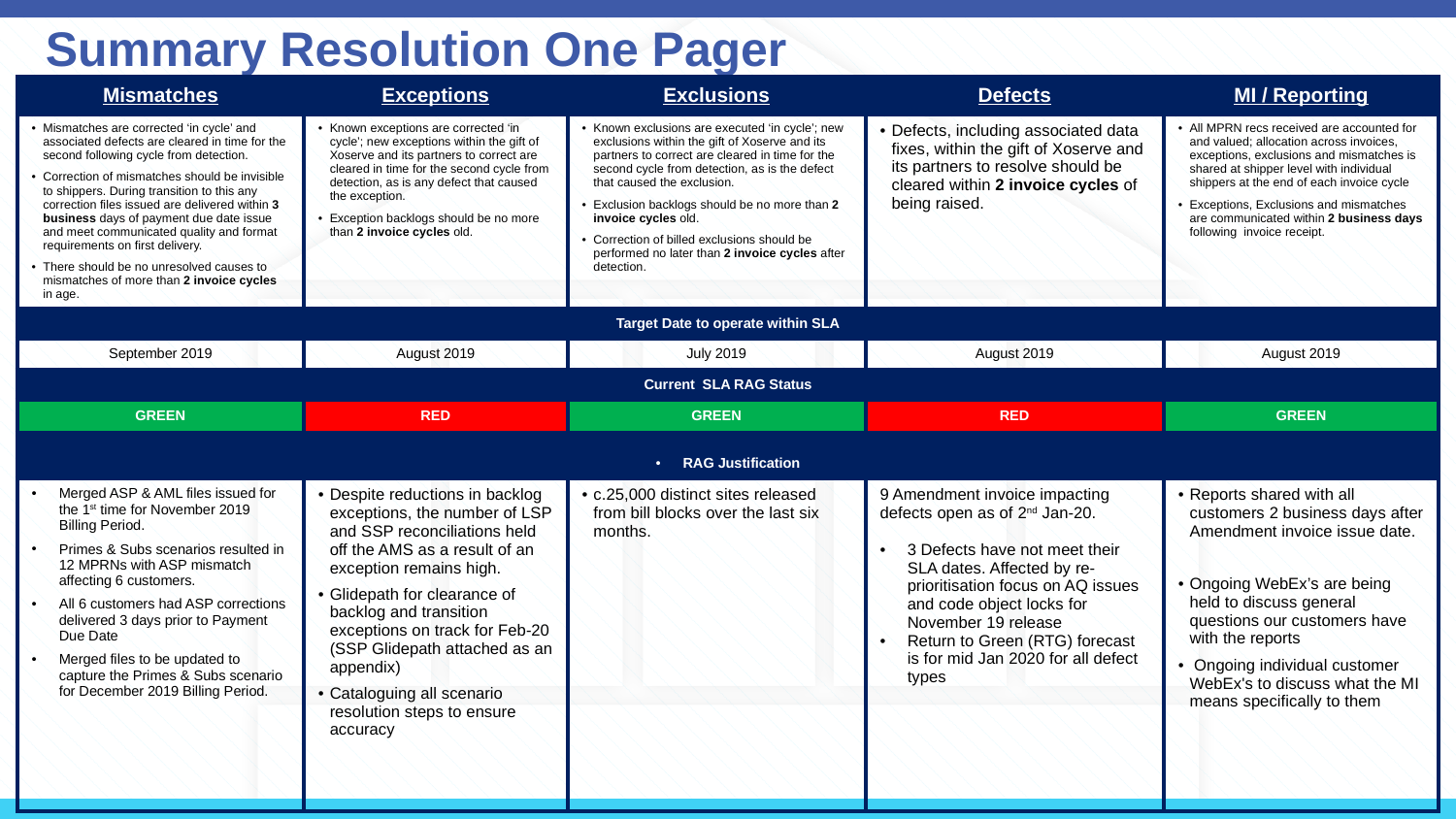

# Summary Resolution One Pager
| Mismatches | Exceptions | Exclusions | Defects | MI / Reporting |
| --- | --- | --- | --- | --- |
| Mismatches are corrected ‘in cycle’ and associated defects are cleared in time for the second following cycle from detection. Correction of mismatches should be invisible to shippers. During transition to this any correction files issued are delivered within 3 business days of payment due date issue and meet communicated quality and format requirements on first delivery. There should be no unresolved causes to mismatches of more than 2 invoice cycles in age. | Known exceptions are corrected ‘in cycle’; new exceptions within the gift of Xoserve and its partners to correct are cleared in time for the second cycle from detection, as is any defect that caused the exception. Exception backlogs should be no more than 2 invoice cycles old. | Known exclusions are executed ‘in cycle’; new exclusions within the gift of Xoserve and its partners to correct are cleared in time for the second cycle from detection, as is the defect that caused the exclusion. Exclusion backlogs should be no more than 2 invoice cycles old. Correction of billed exclusions should be performed no later than 2 invoice cycles after detection. | Defects, including associated data fixes, within the gift of Xoserve and its partners to resolve should be cleared within 2 invoice cycles of being raised. | All MPRN recs received are accounted for and valued; allocation across invoices, exceptions, exclusions and mismatches is shared at shipper level with individual shippers at the end of each invoice cycle Exceptions, Exclusions and mismatches are communicated within 2 business days following  invoice receipt. |
| Target Date to operate within SLA |  |  |  |  |
| September 2019 | August 2019 | July 2019 | August 2019 | August 2019 |
| Current SLA RAG Status |  |  |  |  |
| GREEN | RED | GREEN | RED | GREEN |
| RAG Justification |  |  |  |  |
| Merged ASP & AML files issued for the 1st time for November 2019 Billing Period. Primes & Subs scenarios resulted in 12 MPRNs with ASP mismatch affecting 6 customers. All 6 customers had ASP corrections delivered 3 days prior to Payment Due Date Merged files to be updated to capture the Primes & Subs scenario for December 2019 Billing Period. | Despite reductions in backlog exceptions, the number of LSP and SSP reconciliations held off the AMS as a result of an exception remains high. Glidepath for clearance of backlog and transition exceptions on track for Feb-20 (SSP Glidepath attached as an appendix) Cataloguing all scenario resolution steps to ensure accuracy | c.25,000 distinct sites released from bill blocks over the last six months. | 9 Amendment invoice impacting defects open as of 2nd Jan-20. 3 Defects have not meet their SLA dates. Affected by re-prioritisation focus on AQ issues and code object locks for November 19 release Return to Green (RTG) forecast is for mid Jan 2020 for all defect types | Reports shared with all customers 2 business days after Amendment invoice issue date. Ongoing WebEx’s are being held to discuss general questions our customers have with the reports Ongoing individual customer WebEx's to discuss what the MI means specifically to them |